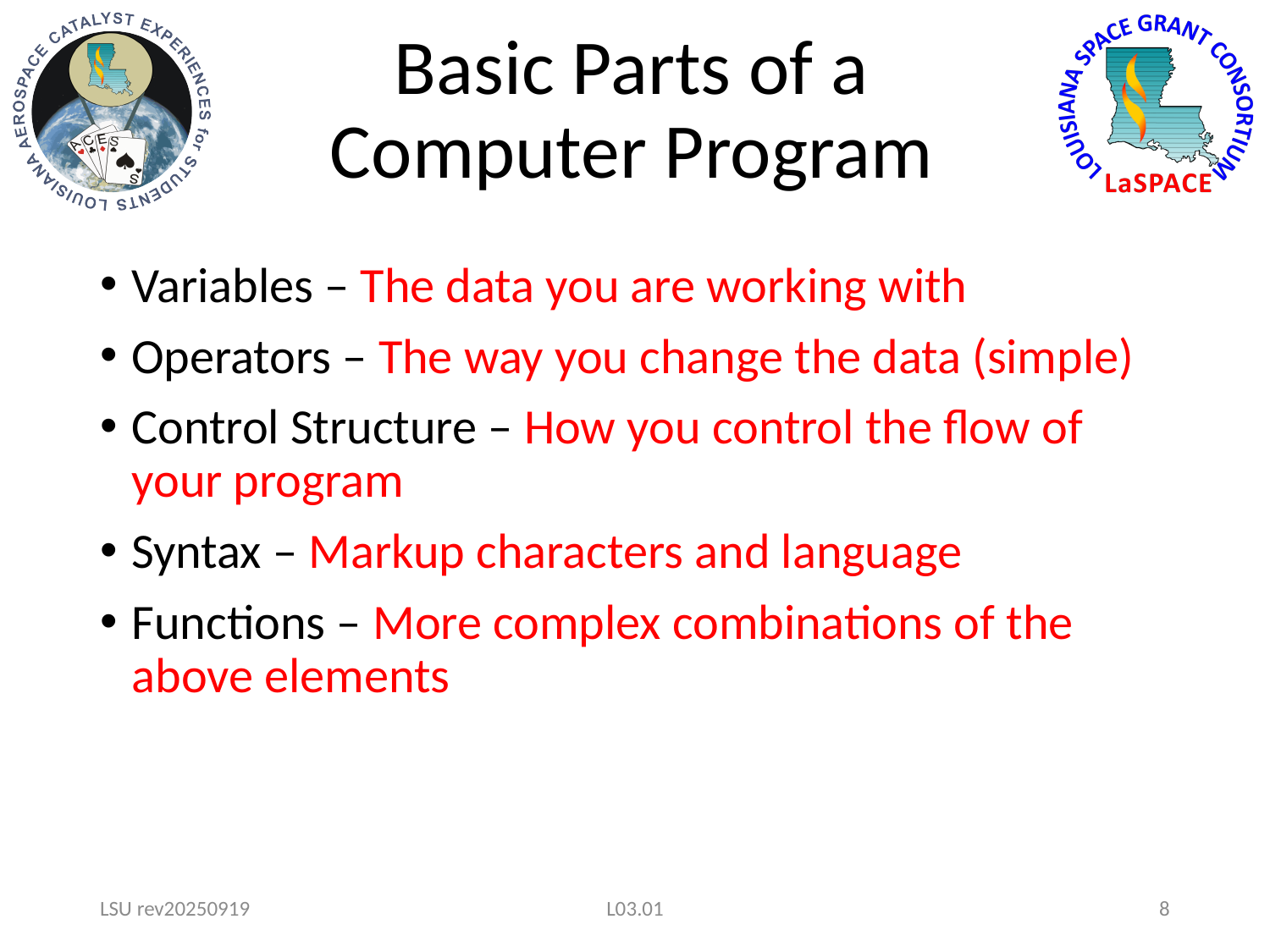

# Basic Parts of a Computer Program
Variables – The data you are working with
Operators – The way you change the data (simple)
Control Structure – How you control the flow of your program
Syntax – Markup characters and language
Functions – More complex combinations of the above elements

LSU rev20250919
L03.01
8